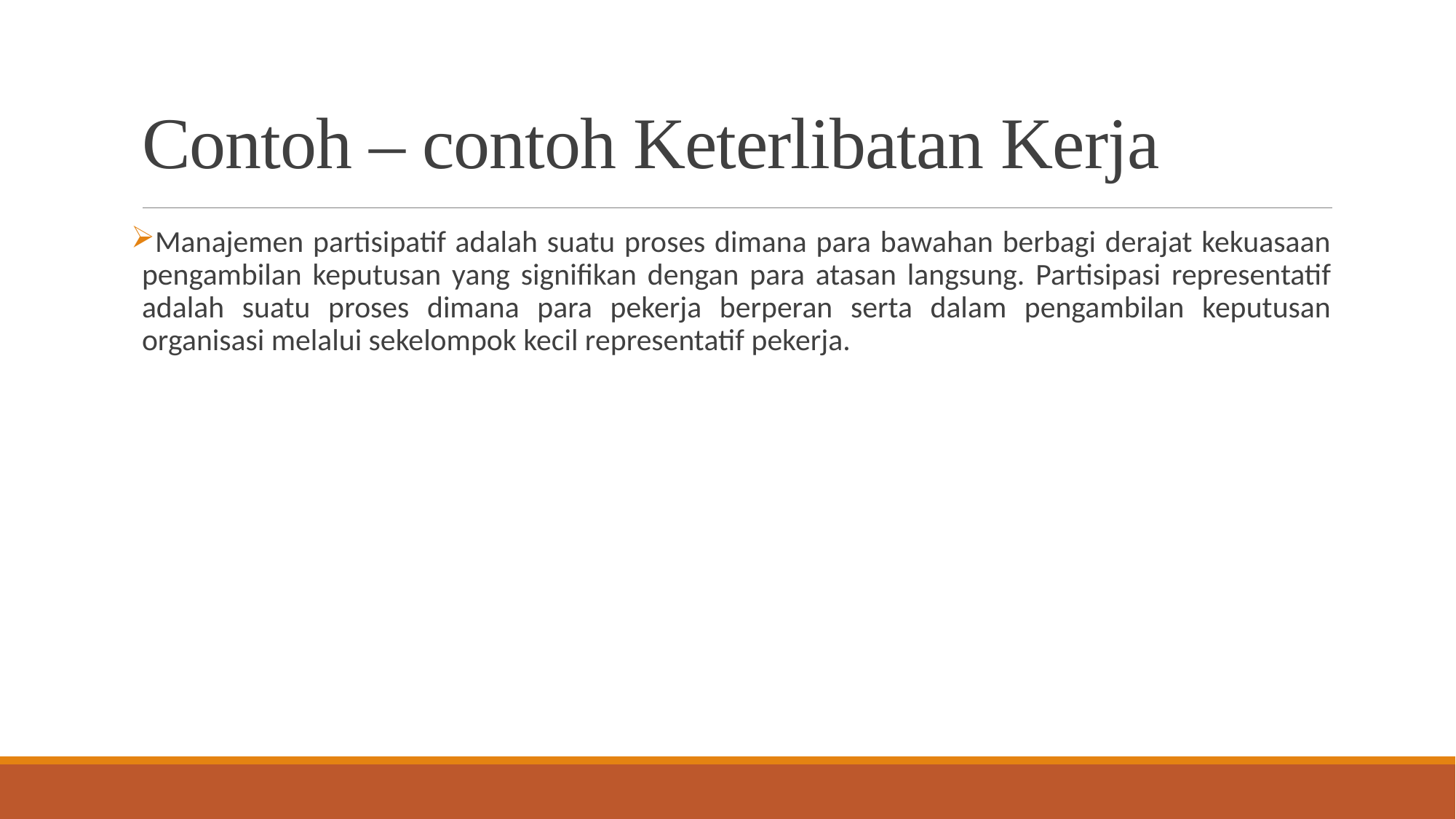

# Contoh – contoh Keterlibatan Kerja
Manajemen partisipatif adalah suatu proses dimana para bawahan berbagi derajat kekuasaan pengambilan keputusan yang signifikan dengan para atasan langsung. Partisipasi representatif adalah suatu proses dimana para pekerja berperan serta dalam pengambilan keputusan organisasi melalui sekelompok kecil representatif pekerja.